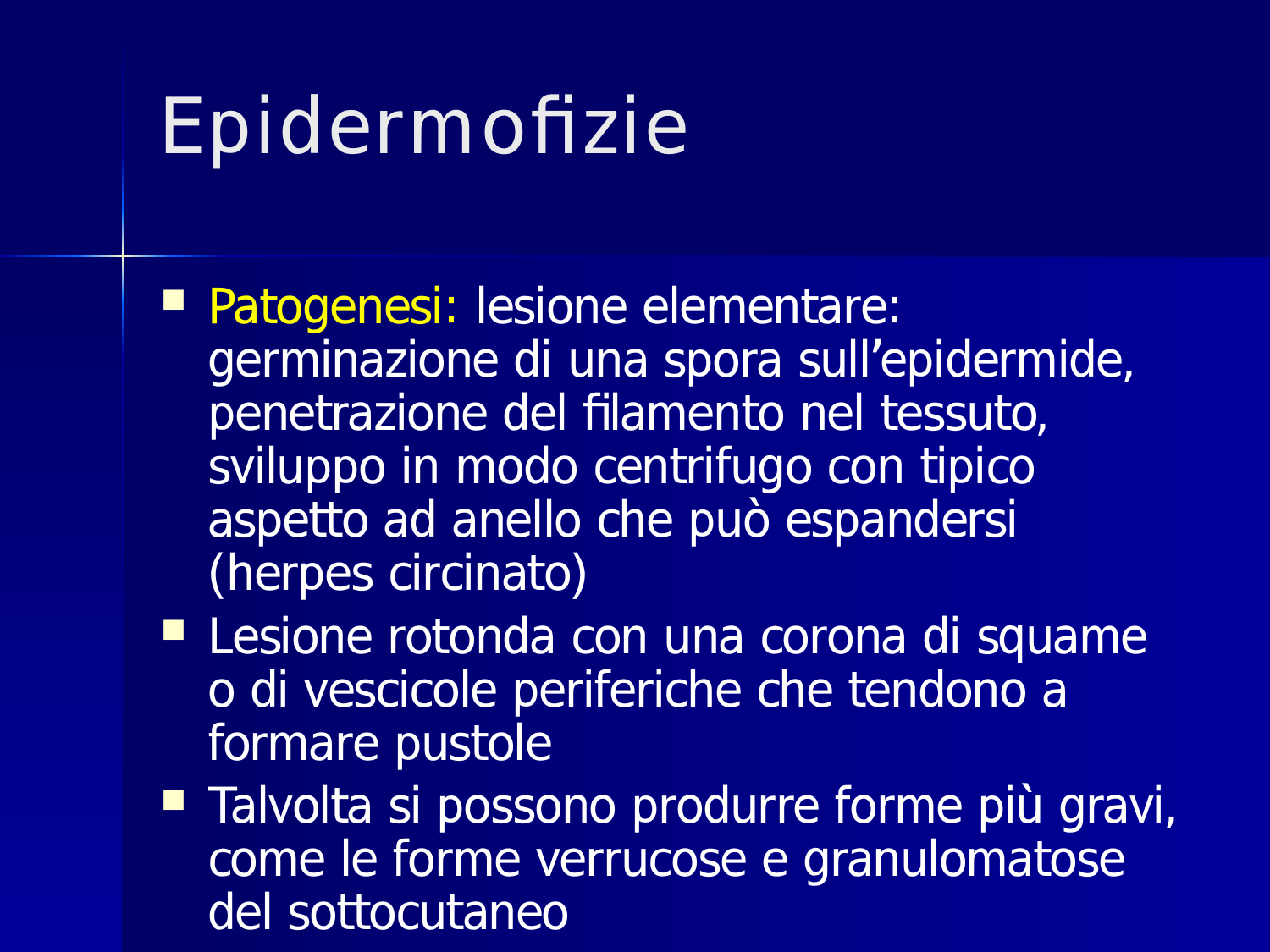

# Epidermofizie
Patogenesi: lesione elementare: germinazione di una spora sull’epidermide, penetrazione del filamento nel tessuto, sviluppo in modo centrifugo con tipico aspetto ad anello che può espandersi (herpes circinato)
Lesione rotonda con una corona di squame o di vescicole periferiche che tendono a formare pustole
Talvolta si possono produrre forme più gravi, come le forme verrucose e granulomatose del sottocutaneo